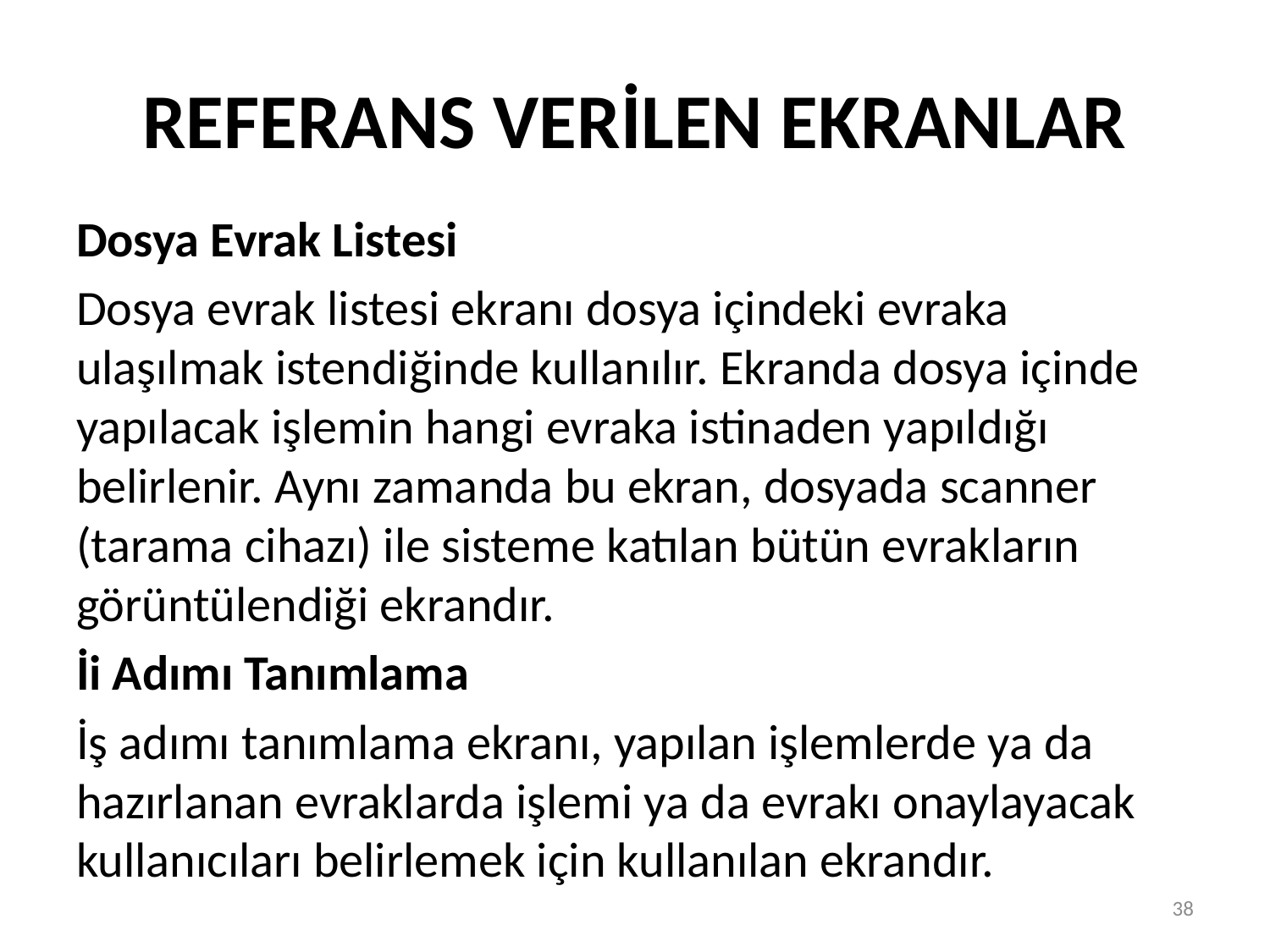

# REFERANS VERİLEN EKRANLAR
Dosya Evrak Listesi
Dosya evrak listesi ekranı dosya içindeki evraka ulaşılmak istendiğinde kullanılır. Ekranda dosya içinde yapılacak işlemin hangi evraka istinaden yapıldığı belirlenir. Aynı zamanda bu ekran, dosyada scanner (tarama cihazı) ile sisteme katılan bütün evrakların görüntülendiği ekrandır.
İi Adımı Tanımlama
İş adımı tanımlama ekranı, yapılan işlemlerde ya da hazırlanan evraklarda işlemi ya da evrakı onaylayacak kullanıcıları belirlemek için kullanılan ekrandır.
38